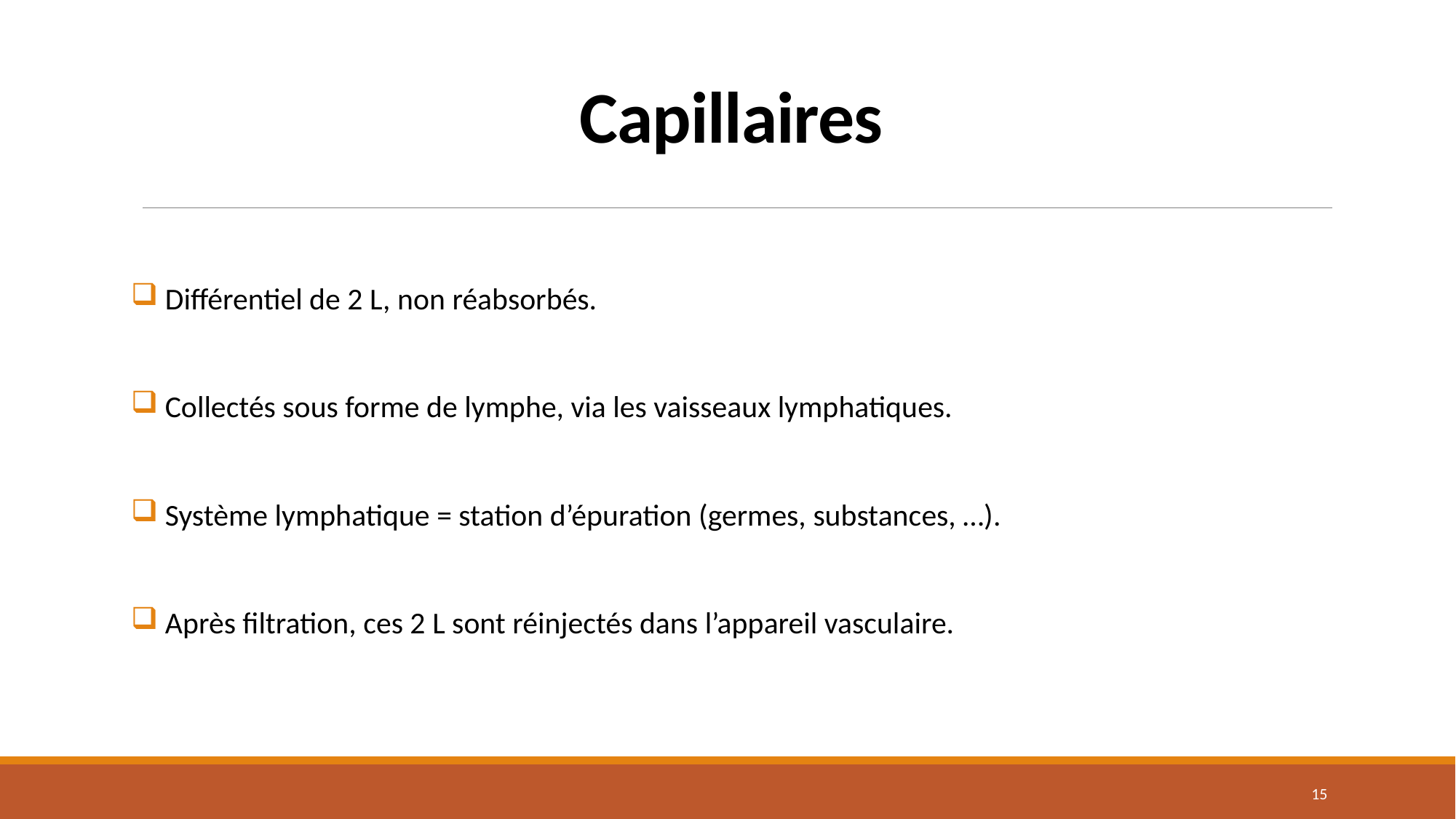

# Capillaires

 Différentiel de 2 L, non réabsorbés.

 Collectés sous forme de lymphe, via les vaisseaux lymphatiques.

 Système lymphatique = station d’épuration (germes, substances, …).

 Après filtration, ces 2 L sont réinjectés dans l’appareil vasculaire.
15